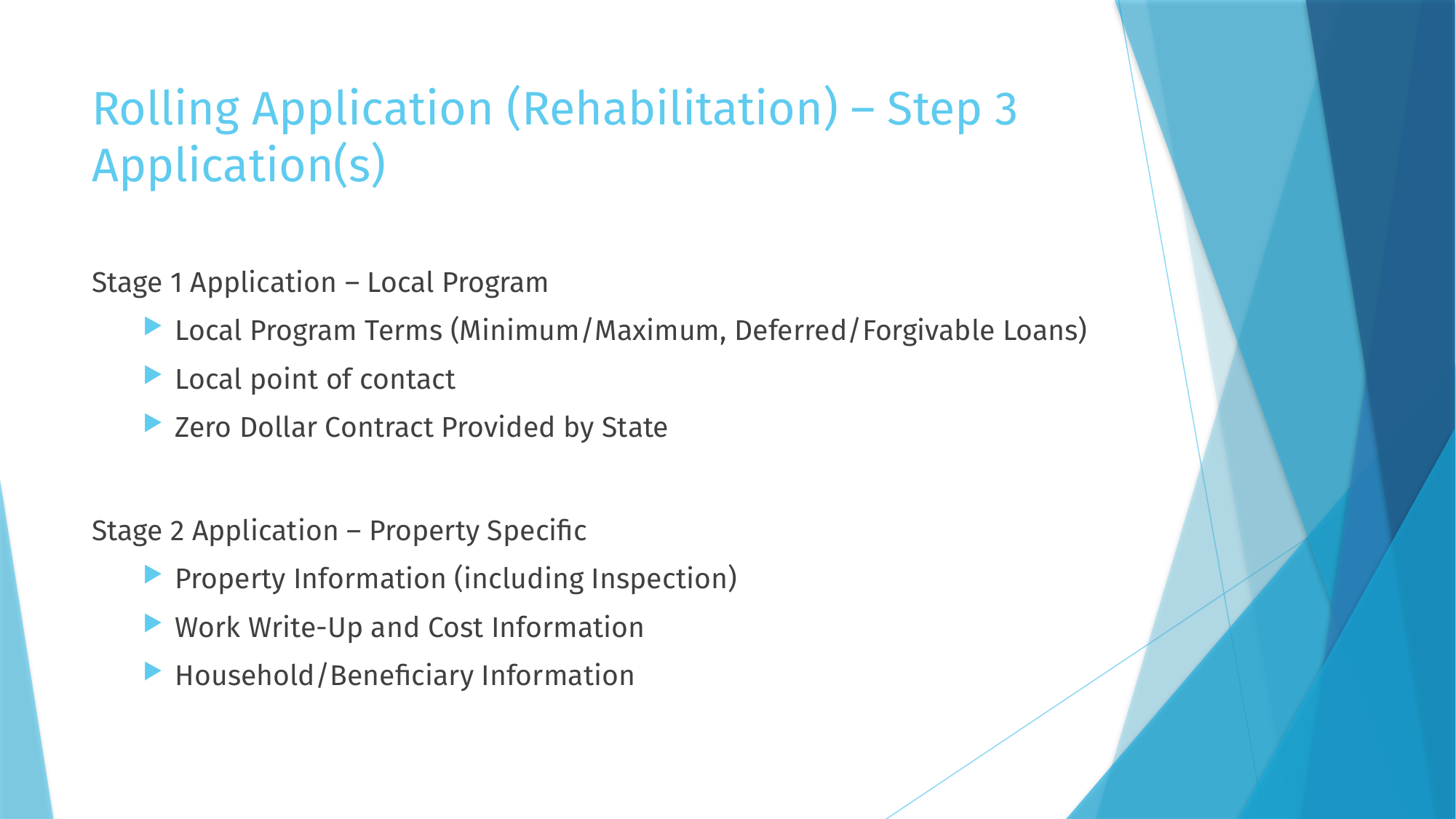

# Rolling Application (Rehabilitation) – Step 3 Application(s)
Stage 1 Application – Local Program
Local Program Terms (Minimum/Maximum, Deferred/Forgivable Loans)
Local point of contact
Zero Dollar Contract Provided by State

Stage 2 Application – Property Specific
Property Information (including Inspection)
Work Write-Up and Cost Information
Household/Beneficiary Information